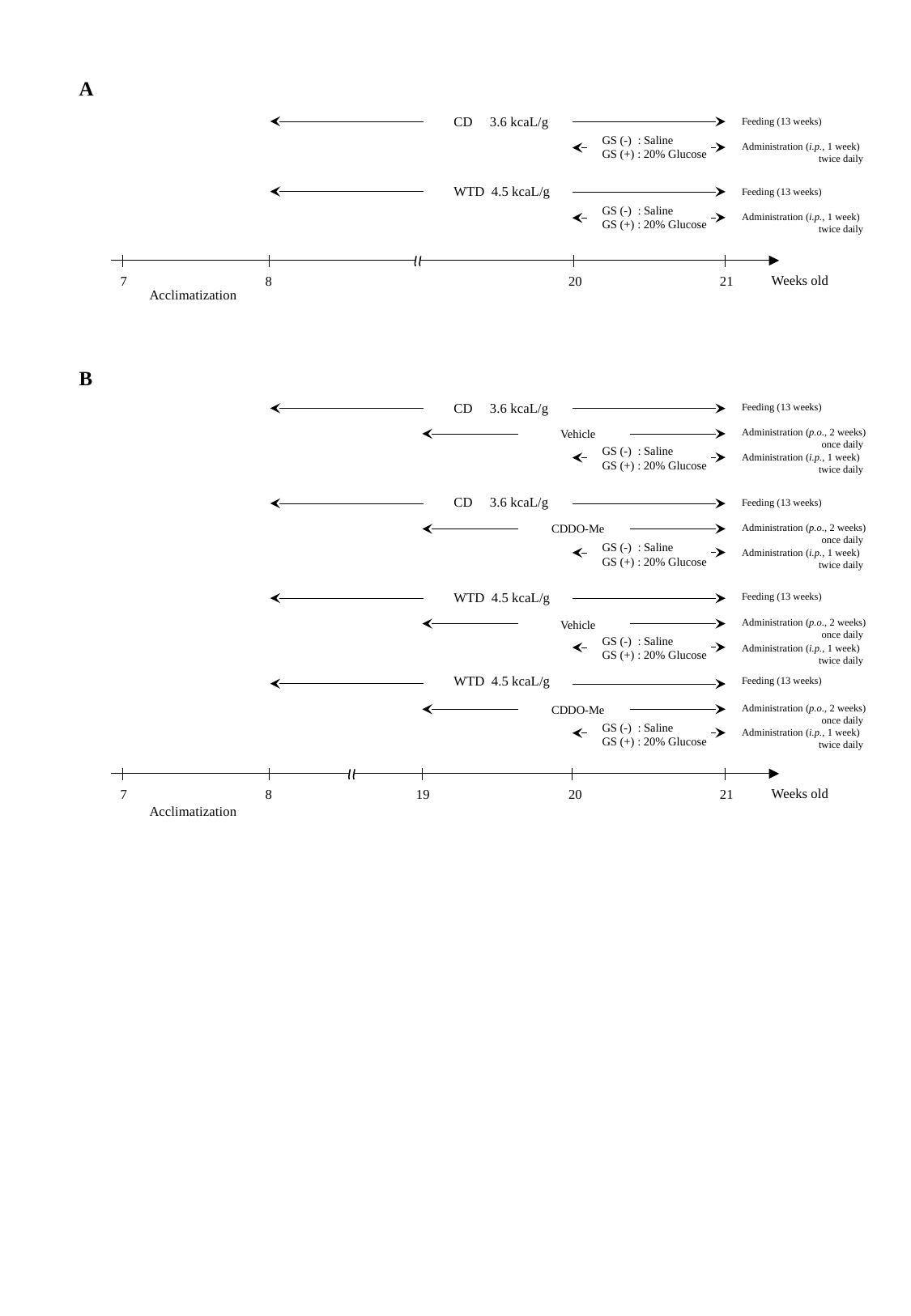

A
CD     3.6 kcaL/g
Feeding (13 weeks)
GS (-)  : Saline
GS (+) : 20% Glucose
Administration (i.p., 1 week)
twice daily
WTD  4.5 kcaL/g
Feeding (13 weeks)
GS (-)  : Saline
GS (+) : 20% Glucose
Administration (i.p., 1 week)
twice daily

Weeks old

7
8
20
21
Acclimatization
B
CD     3.6 kcaL/g
Feeding (13 weeks)
Administration (p.o., 2 weeks)
once daily
Vehicle
GS (-)  : Saline
GS (+) : 20% Glucose
Administration (i.p., 1 week)
twice daily
CD     3.6 kcaL/g
Feeding (13 weeks)
Administration (p.o., 2 weeks)
once daily
CDDO-Me
GS (-)  : Saline
GS (+) : 20% Glucose
Administration (i.p., 1 week)
twice daily
WTD  4.5 kcaL/g
Feeding (13 weeks)
Administration (p.o., 2 weeks)
once daily
Vehicle
GS (-)  : Saline
GS (+) : 20% Glucose
Administration (i.p., 1 week)
twice daily
WTD  4.5 kcaL/g
Feeding (13 weeks)
Administration (p.o., 2 weeks)
once daily
CDDO-Me
GS (-)  : Saline
GS (+) : 20% Glucose
Administration (i.p., 1 week)
twice daily

Weeks old
7
8
19
20
21
Acclimatization